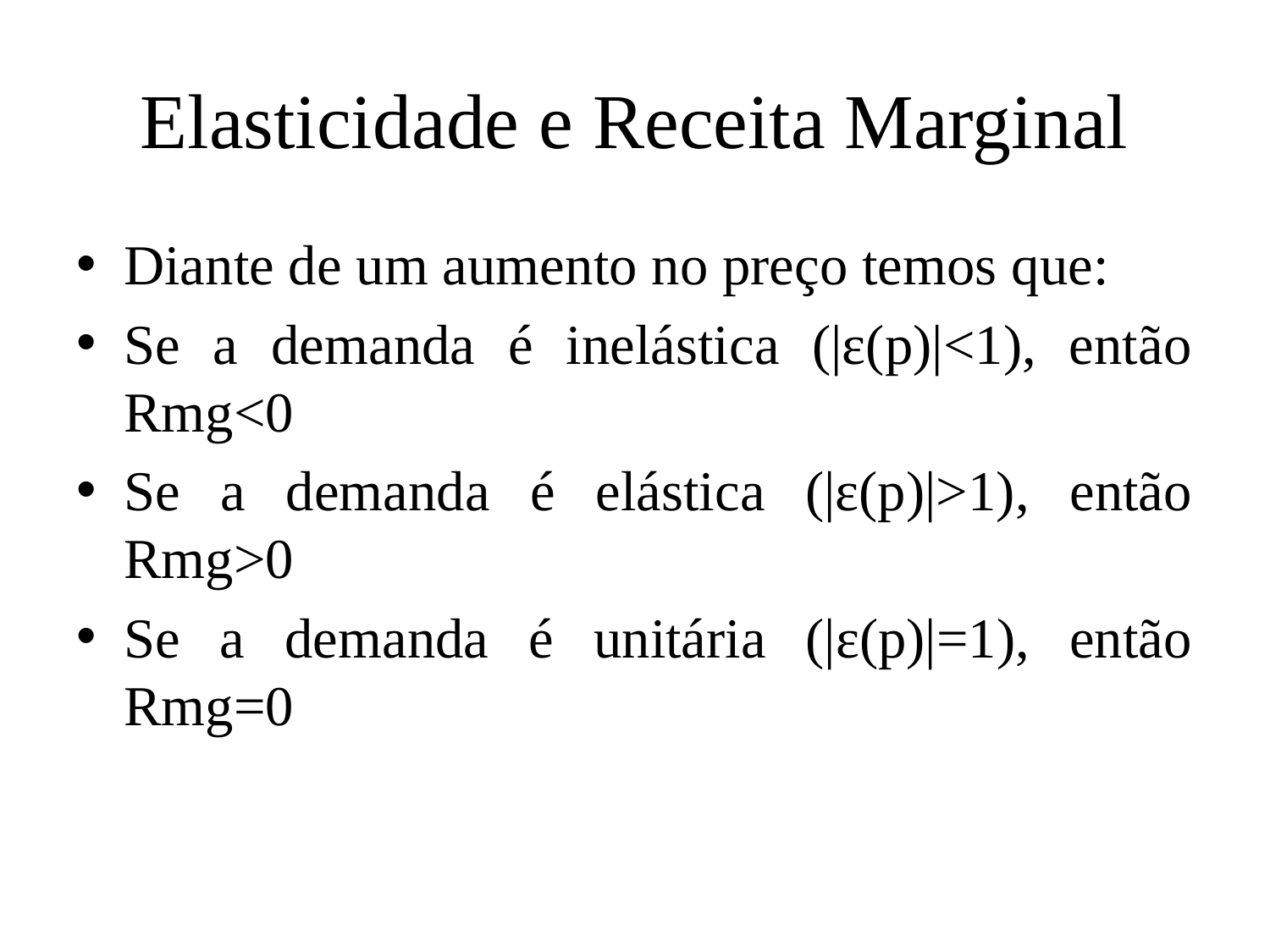

# Elasticidade e Receita Marginal
Diante de um aumento no preço temos que:
Se a demanda é inelástica (|ε(p)|<1), então Rmg<0
Se a demanda é elástica (|ε(p)|>1), então Rmg>0
Se a demanda é unitária (|ε(p)|=1), então Rmg=0